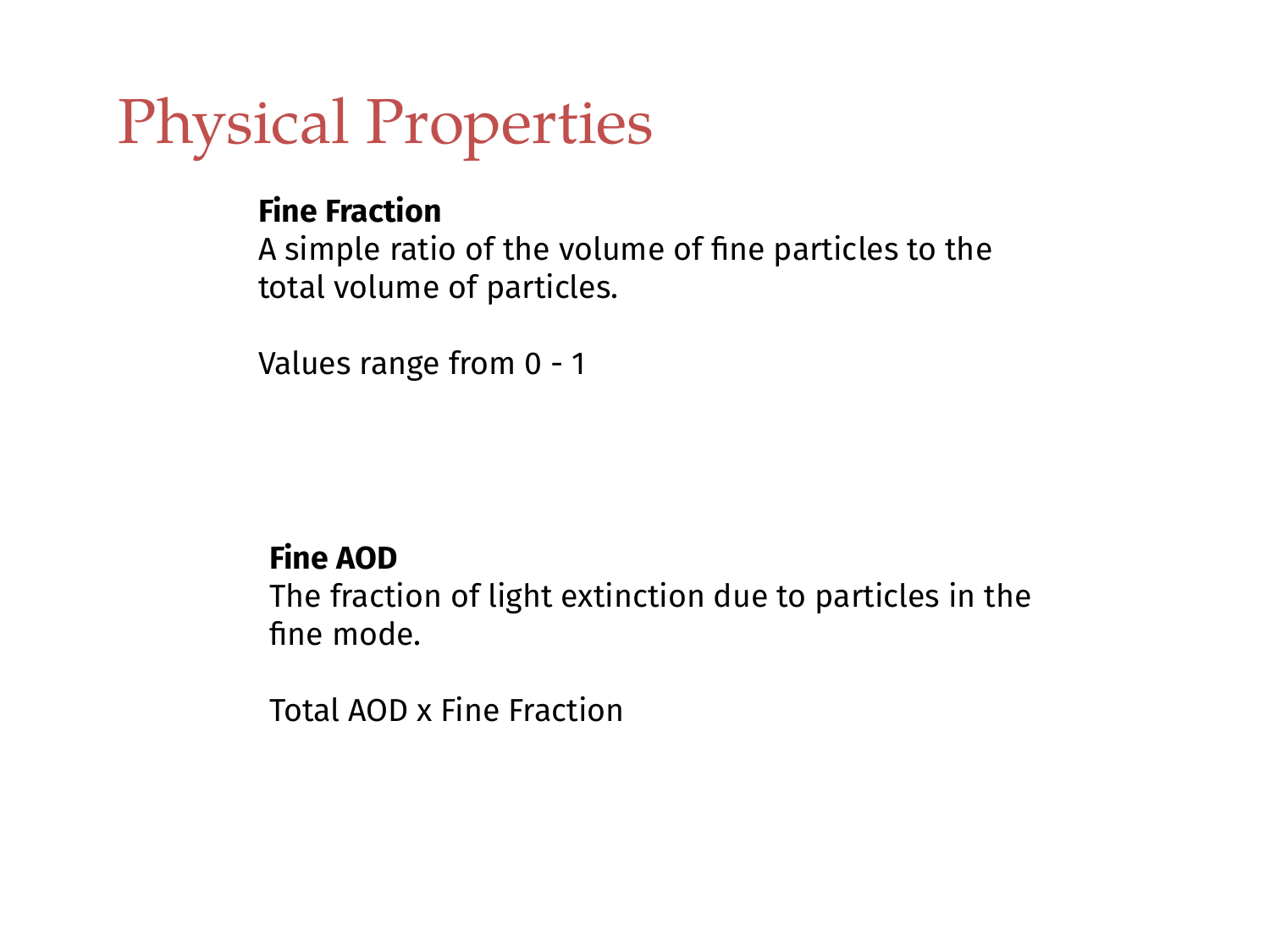

Physical Properties
Fine Fraction
A simple ratio of the volume of fine particles to the
total volume of particles.

Values range from 0 - 1
Fine AOD
The fraction of light extinction due to particles in the
fine mode.

Total AOD x Fine Fraction